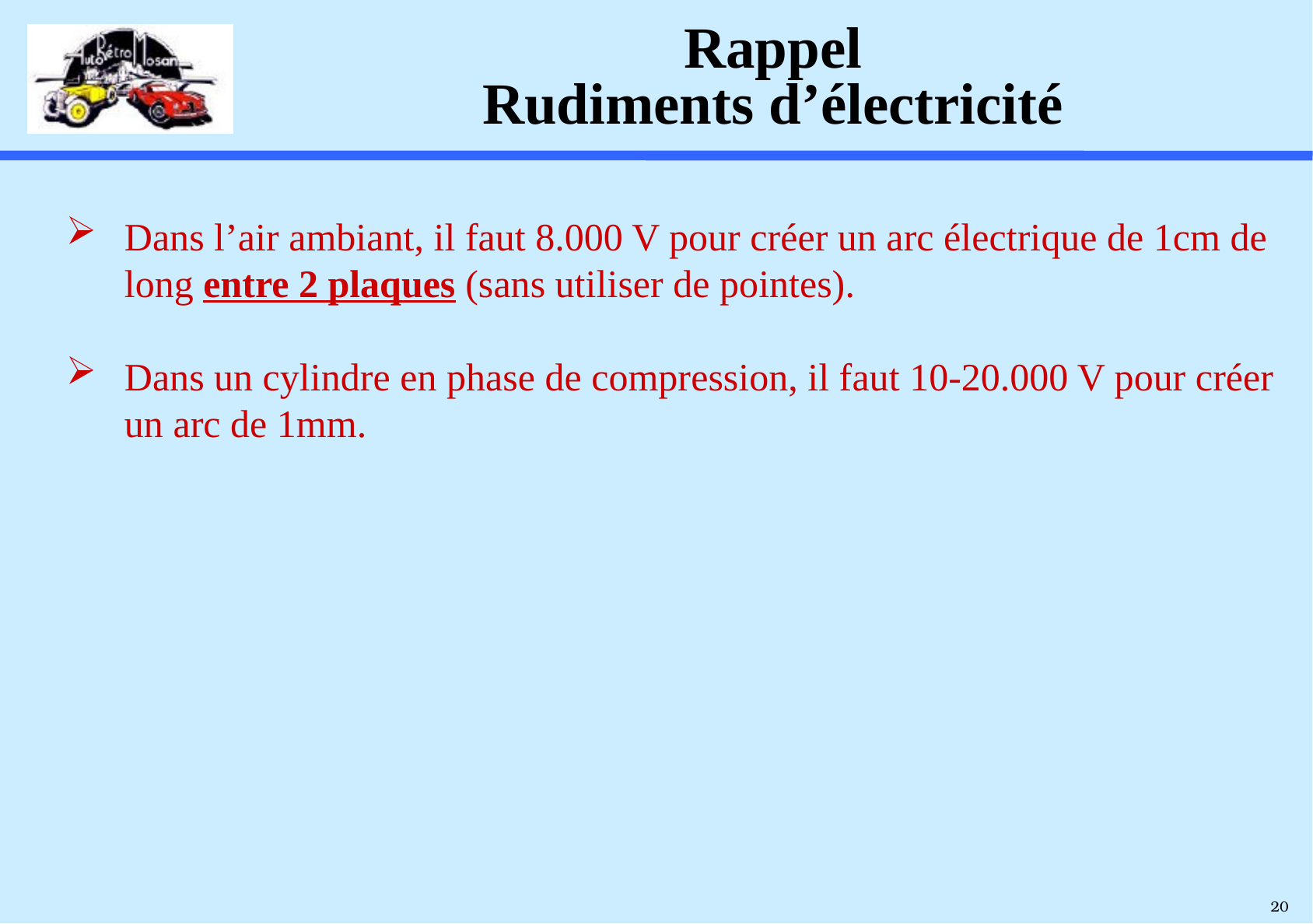

# Rappel Rudiments d’électricité
Dans l’air ambiant, il faut 8.000 V pour créer un arc électrique de 1cm de long entre 2 plaques (sans utiliser de pointes).
Dans un cylindre en phase de compression, il faut 10-20.000 V pour créer un arc de 1mm.
20